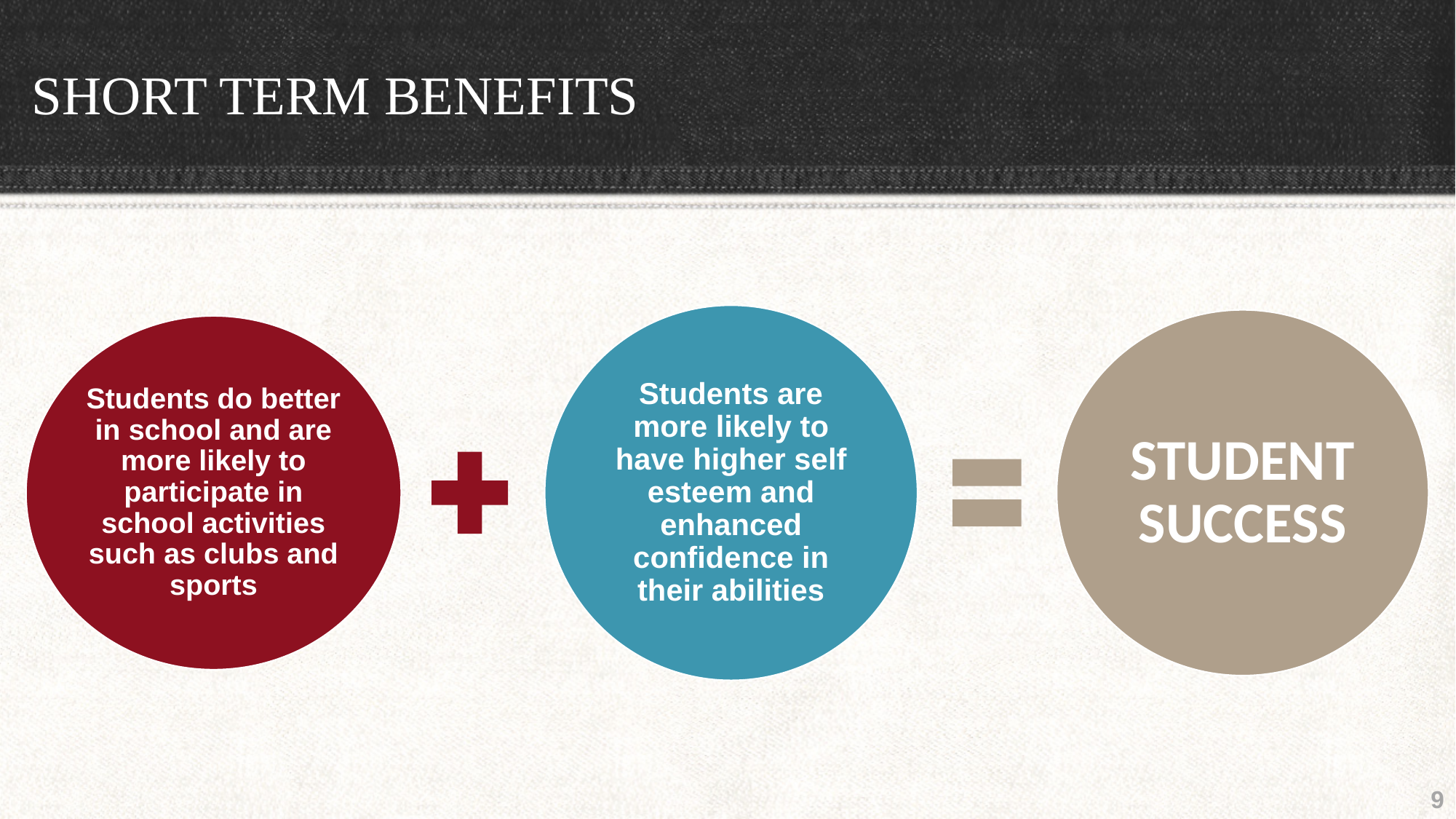

# SHORT TERM BENEFITS
Students do better in school and are more likely to participate in school activities such as clubs and sports

Students are more likely to have higher self esteem and enhanced confidence in their abilities

STUDENT SUCCESS
9